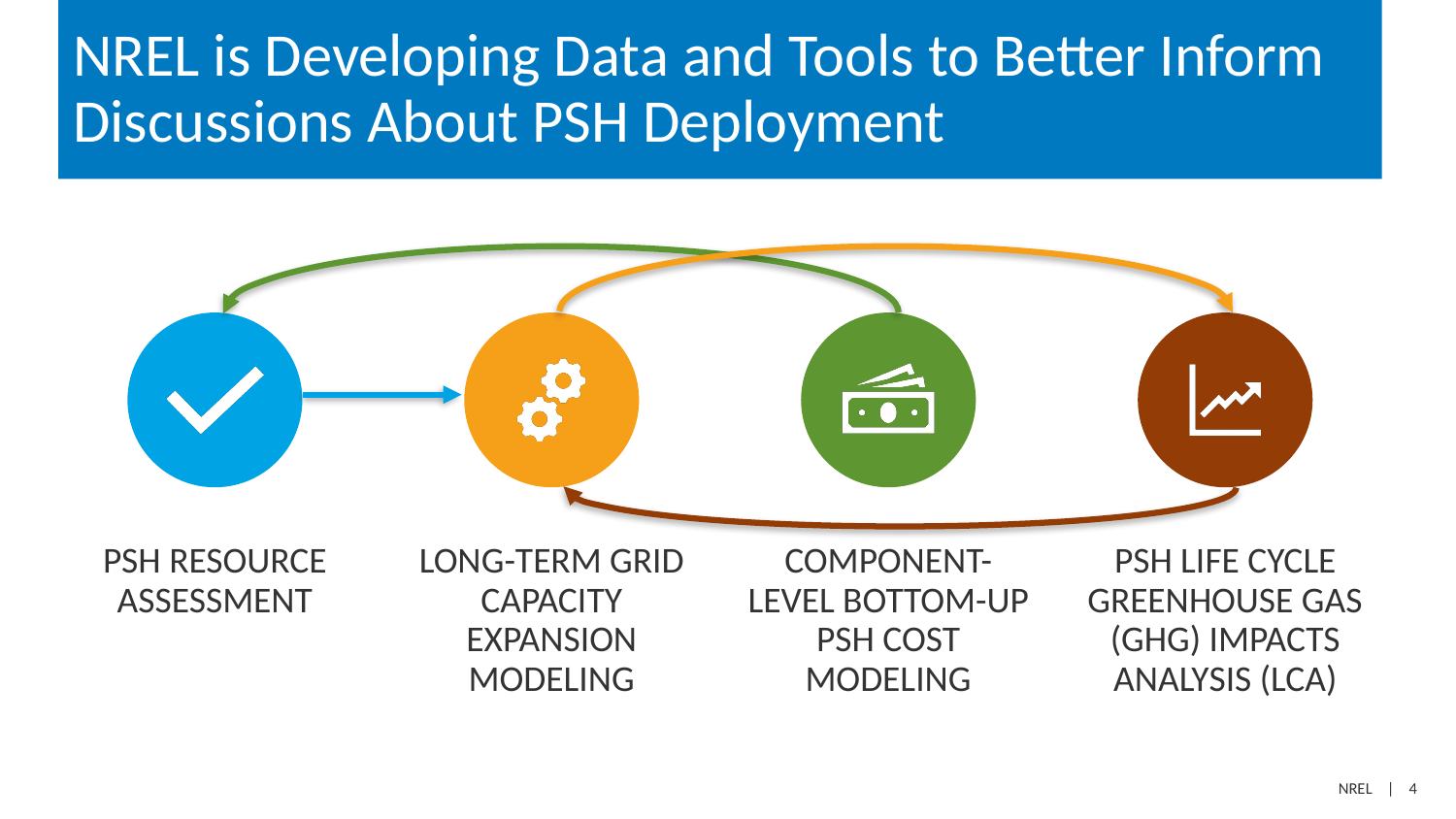

# NREL is Developing Data and Tools to Better Inform Discussions About PSH Deployment
PSH resource assessment
Long-Term Grid Capacity Expansion Modeling
Component-Level Bottom-up PSH cost modeling
PSH life cycle Greenhouse Gas (GHG) impacts analysis (LCA)